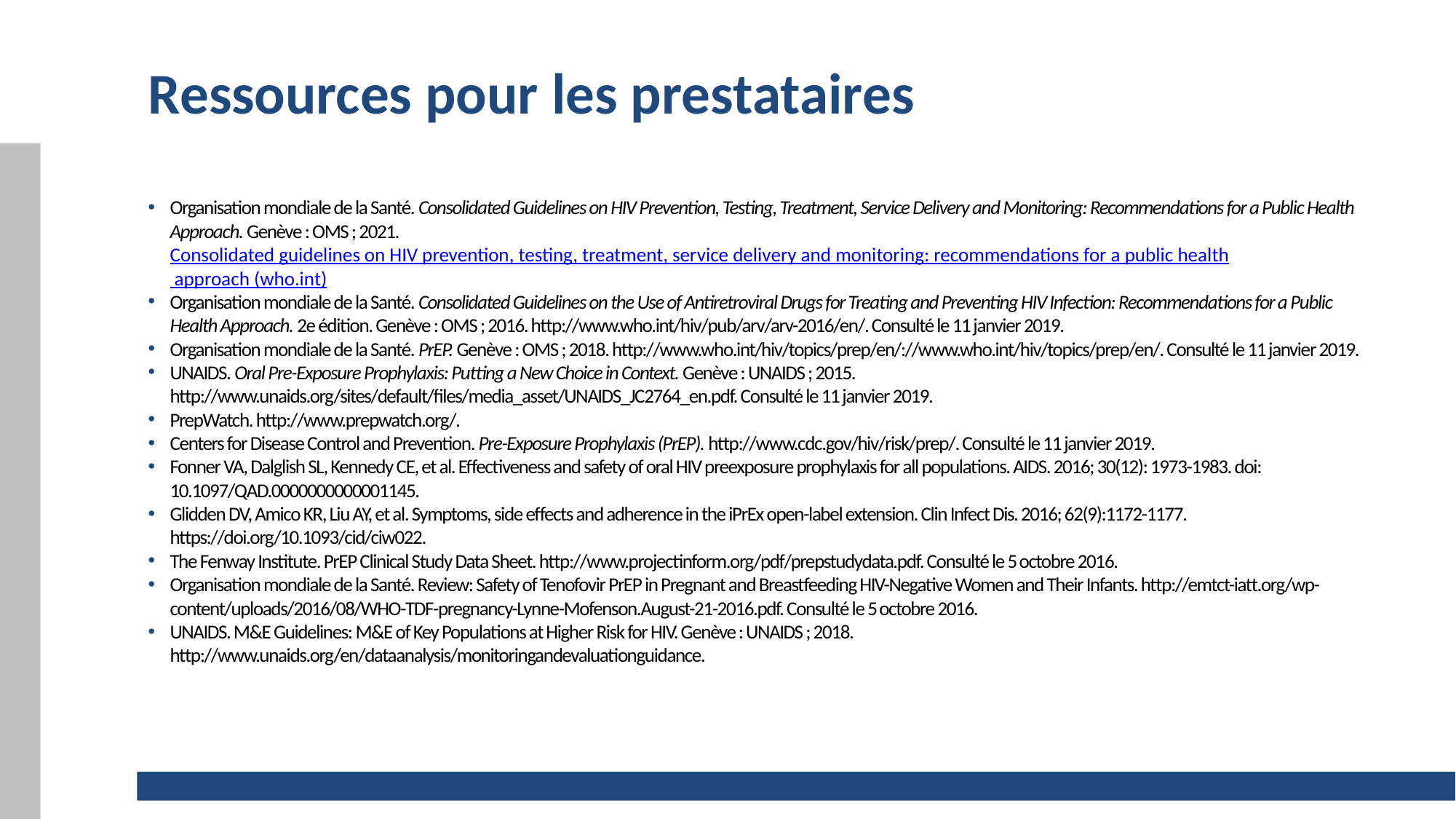

# Ressources pour les prestataires
Organisation mondiale de la Santé. Consolidated Guidelines on HIV Prevention, Testing, Treatment, Service Delivery and Monitoring: Recommendations for a Public Health Approach. Genève : OMS ; 2021. Consolidated guidelines on HIV prevention, testing, treatment, service delivery and monitoring: recommendations for a public health approach (who.int)
Organisation mondiale de la Santé. Consolidated Guidelines on the Use of Antiretroviral Drugs for Treating and Preventing HIV Infection: Recommendations for a Public Health Approach. 2e édition. Genève : OMS ; 2016. http://www.who.int/hiv/pub/arv/arv-2016/en/. Consulté le 11 janvier 2019.
Organisation mondiale de la Santé. PrEP. Genève : OMS ; 2018. http://www.who.int/hiv/topics/prep/en/://www.who.int/hiv/topics/prep/en/. Consulté le 11 janvier 2019.
UNAIDS. Oral Pre-Exposure Prophylaxis: Putting a New Choice in Context. Genève : UNAIDS ; 2015. http://www.unaids.org/sites/default/files/media_asset/UNAIDS_JC2764_en.pdf. Consulté le 11 janvier 2019.
PrepWatch. http://www.prepwatch.org/.
Centers for Disease Control and Prevention. Pre-Exposure Prophylaxis (PrEP). http://www.cdc.gov/hiv/risk/prep/. Consulté le 11 janvier 2019.
Fonner VA, Dalglish SL, Kennedy CE, et al. Effectiveness and safety of oral HIV preexposure prophylaxis for all populations. AIDS. 2016; 30(12): 1973-1983. doi: 10.1097/QAD.0000000000001145.
Glidden DV, Amico KR, Liu AY, et al. Symptoms, side effects and adherence in the iPrEx open-label extension. Clin Infect Dis. 2016; 62(9):1172-1177. https://doi.org/10.1093/cid/ciw022.
The Fenway Institute. PrEP Clinical Study Data Sheet. http://www.projectinform.org/pdf/prepstudydata.pdf. Consulté le 5 octobre 2016.
Organisation mondiale de la Santé. Review: Safety of Tenofovir PrEP in Pregnant and Breastfeeding HIV-Negative Women and Their Infants. http://emtct-iatt.org/wp-content/uploads/2016/08/WHO-TDF-pregnancy-Lynne-Mofenson.August-21-2016.pdf. Consulté le 5 octobre 2016.
UNAIDS. M&E Guidelines: M&E of Key Populations at Higher Risk for HIV. Genève : UNAIDS ; 2018. http://www.unaids.org/en/dataanalysis/monitoringandevaluationguidance.